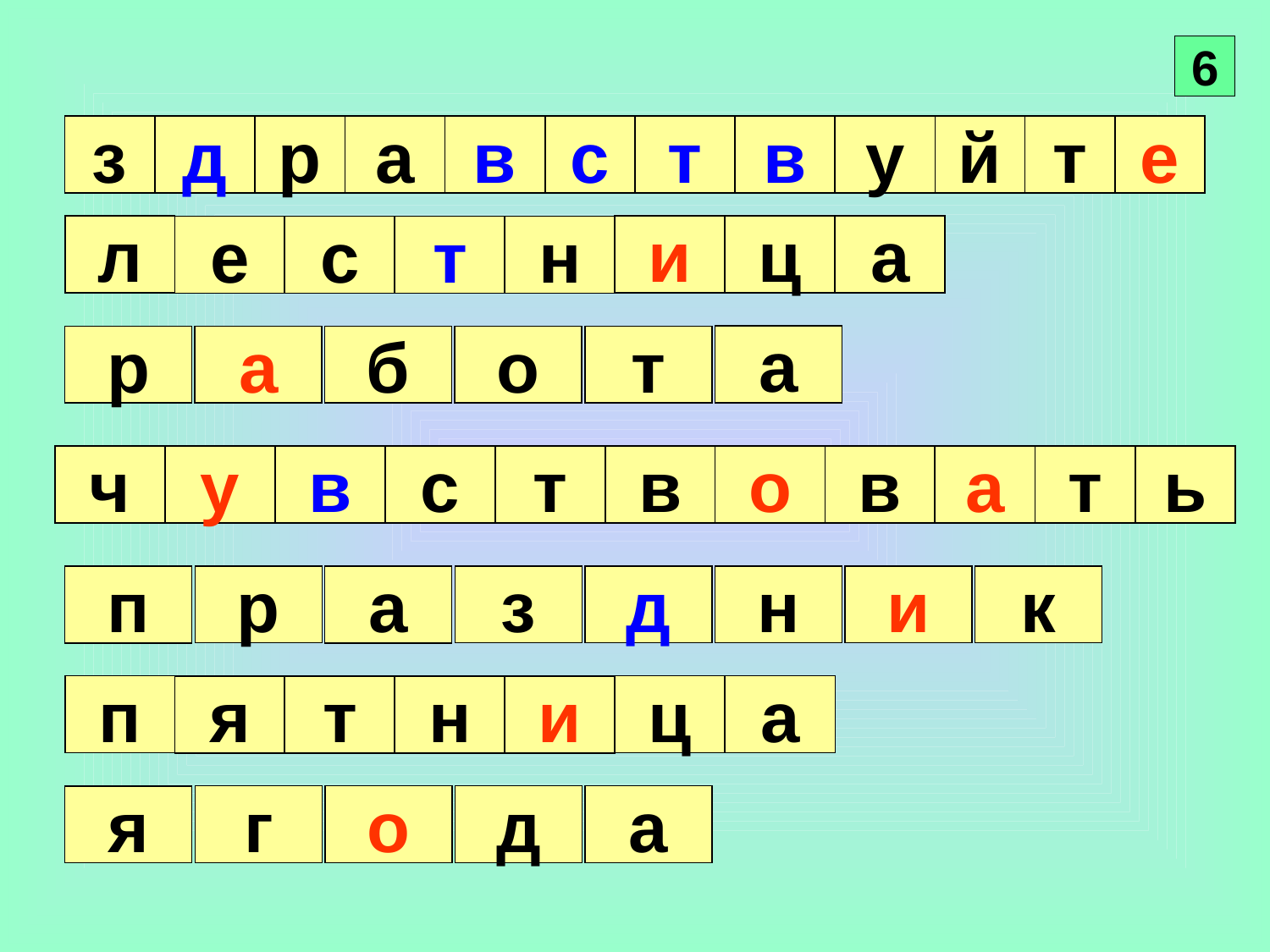

6
з
д
р
а
в
с
т
в
у
й
т
е
л
и
ц
а
е
с
т
н
а
р
а
б
о
т
ч
у
в
с
т
в
о
в
а
т
ь
р
з
д
н
и
к
п
а
п
ц
а
я
т
н
и
г
о
д
а
я